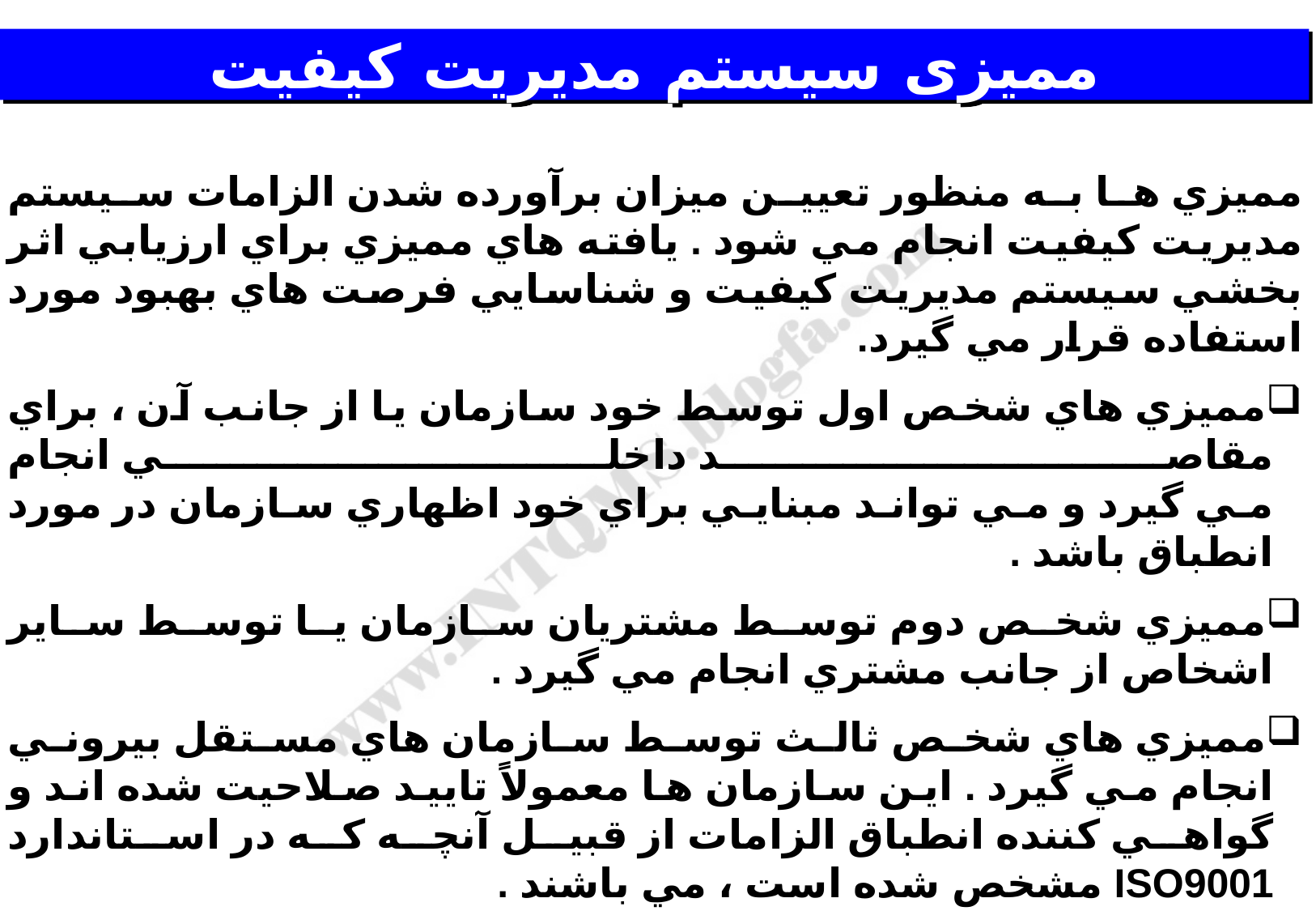

# ممیزی سيستم مديريت كيفيت
مميزي ها به منظور تعيين ميزان برآورده شدن الزامات سيستم مديريت كيفيت انجام مي شود . يافته هاي مميزي براي ارزيابي اثر بخشي سيستم مديريت كيفيت و شناسايي فرصت هاي بهبود مورد استفاده قرار مي گيرد.
مميزي هاي شخص اول توسط خود سازمان يا از جانب آن ، براي مقاصد داخلي انجام
مي گيرد و مي تواند مبنايي براي خود اظهاري سازمان در مورد انطباق باشد .
مميزي شخص دوم توسط مشتريان سازمان يا توسط ساير اشخاص از جانب مشتري انجام مي گيرد .
مميزي هاي شخص ثالث توسط سازمان هاي مستقل بيروني انجام مي گيرد . اين سازمان ها معمولاً تاييد صلاحيت شده اند و گواهي كننده انطباق الزامات از قبيل آنچه كه در استاندارد ISO9001 مشخص شده است ، مي باشند .
استاندارد ISO19011 راهنمايي هايي را براي انجام مميزي سيستم هاي مديريت كيفيت و مديريت زيست محيطي ارايه مي دهد .